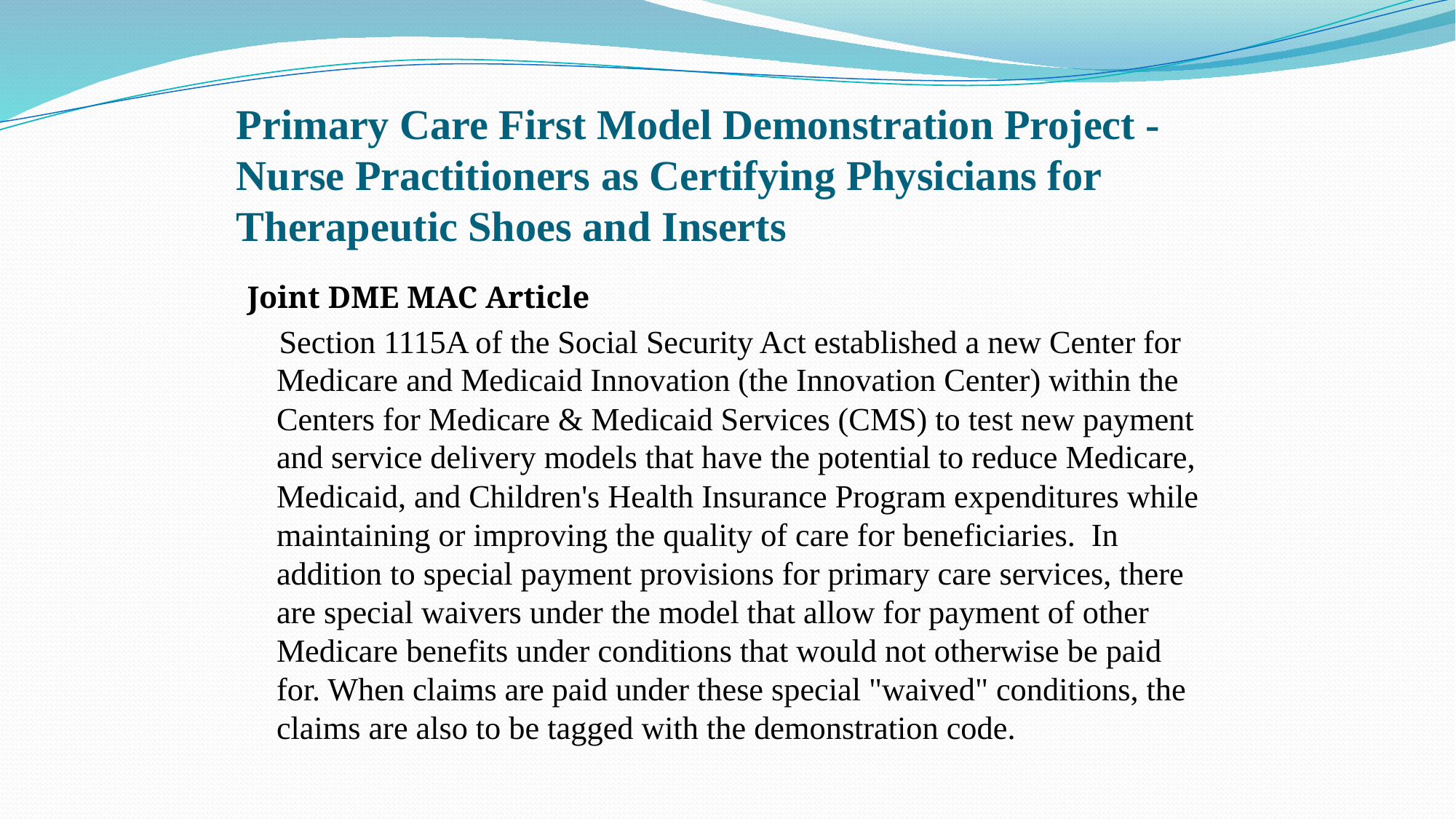

# Primary Care First Model Demonstration Project - Nurse Practitioners as Certifying Physicians for Therapeutic Shoes and Inserts
Joint DME MAC Article
    Section 1115A of the Social Security Act established a new Center for Medicare and Medicaid Innovation (the Innovation Center) within the Centers for Medicare & Medicaid Services (CMS) to test new payment and service delivery models that have the potential to reduce Medicare, Medicaid, and Children's Health Insurance Program expenditures while maintaining or improving the quality of care for beneficiaries.  In addition to special payment provisions for primary care services, there are special waivers under the model that allow for payment of other Medicare benefits under conditions that would not otherwise be paid for. When claims are paid under these special "waived" conditions, the claims are also to be tagged with the demonstration code.